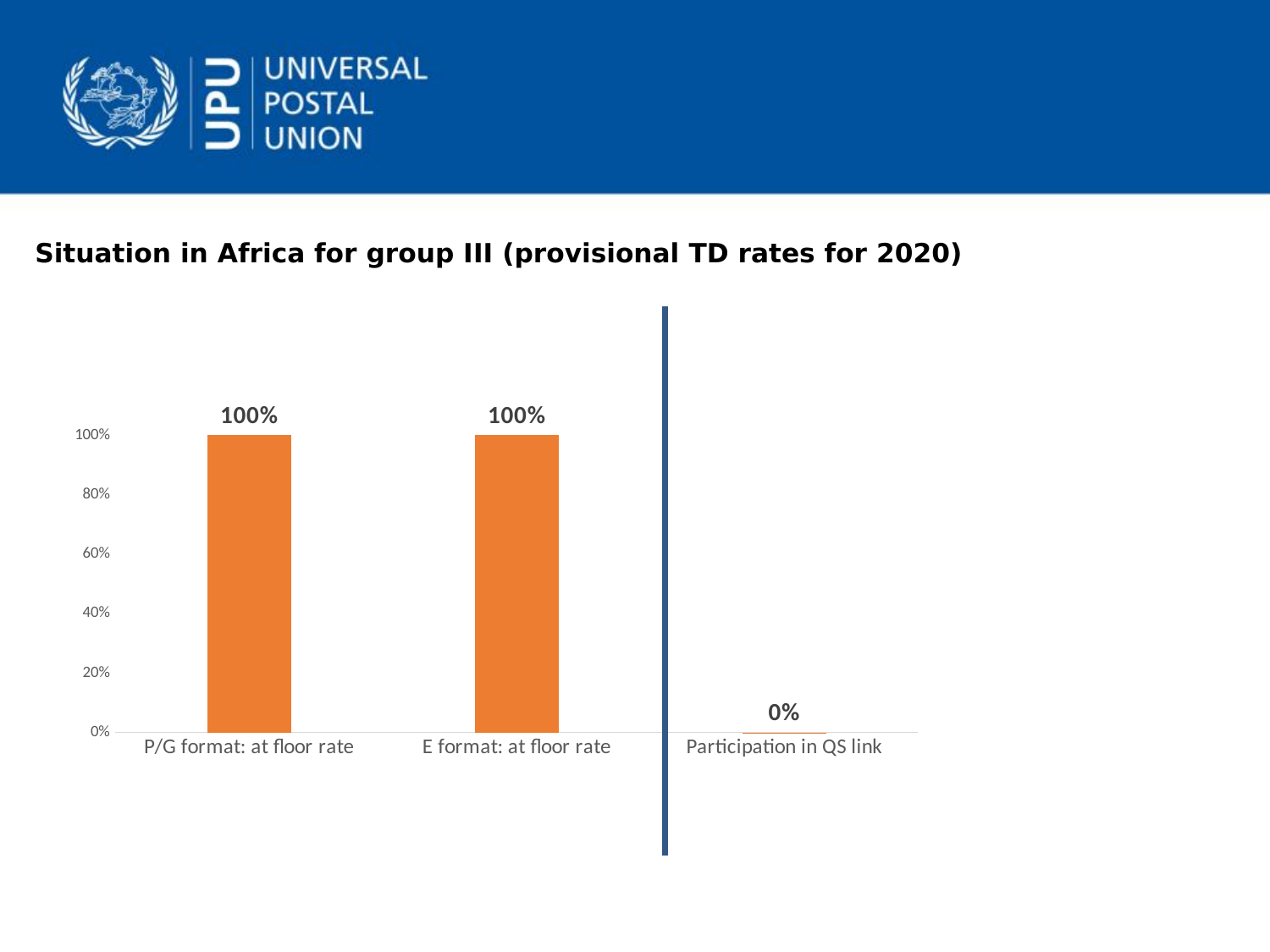

Situation in Africa for group III (provisional TD rates for 2020)

### Chart

| Category |  |
|---|---|
| P/G format: at floor rate | 1.0 |
| E format: at floor rate | 1.0 |
| Participation in QS link | 2e-06 |